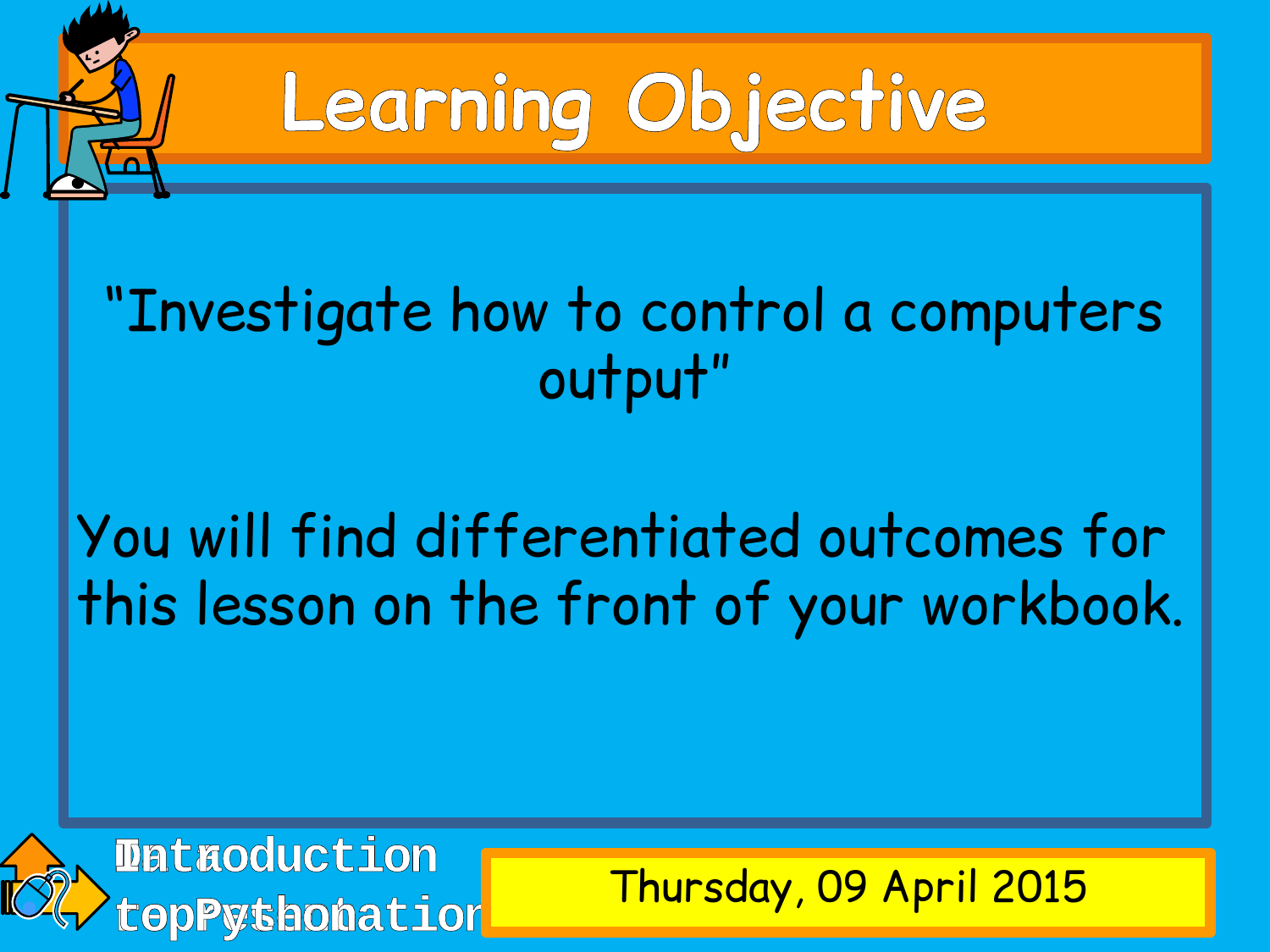

# Learning Objective

“Investigate how to control a computers output”

You will find differentiated outcomes for this lesson on the front of your workbook.
Thursday, 09 April 2015